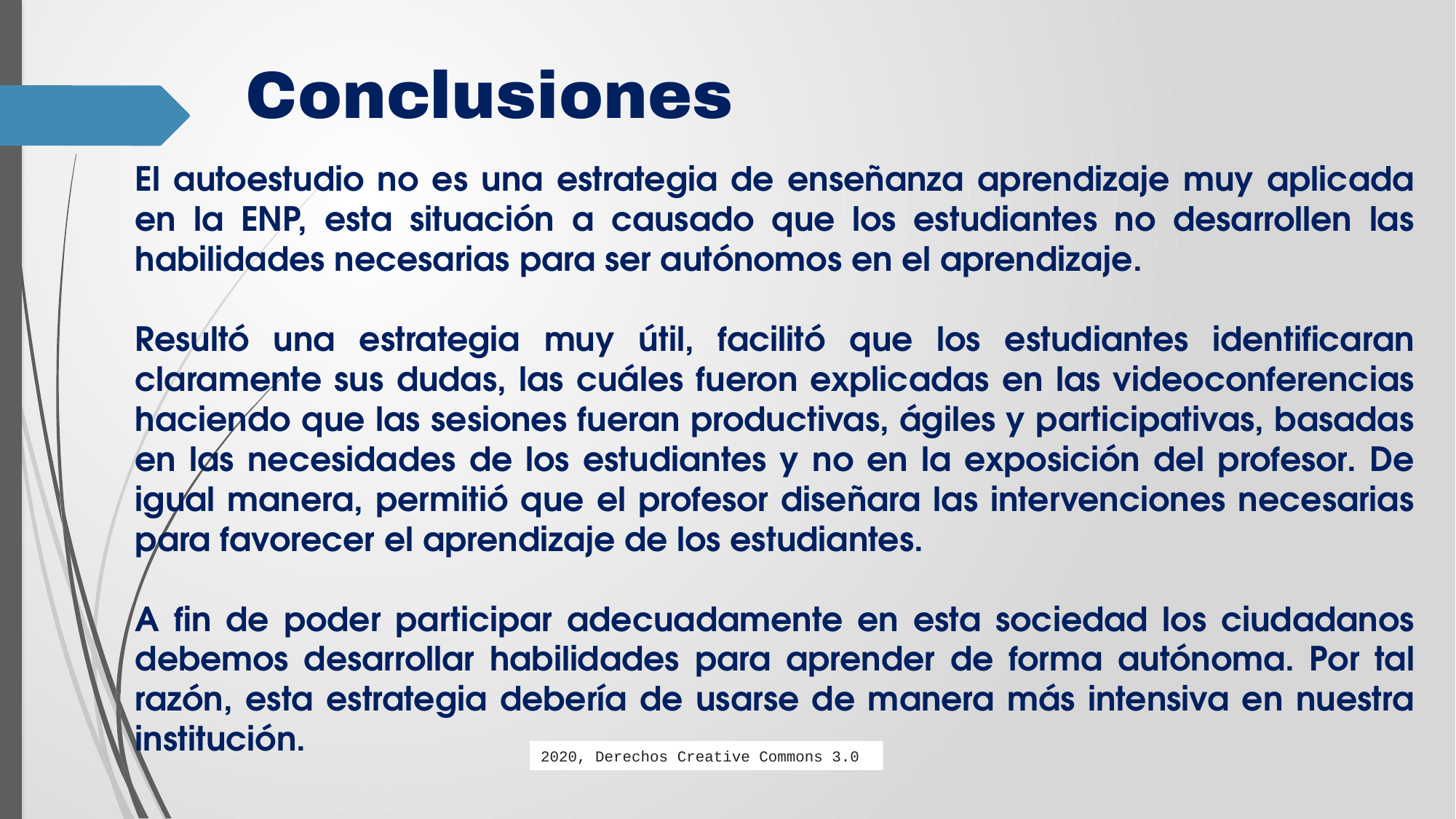

Conclusiones
El autoestudio no es una estrategia de enseñanza aprendizaje muy aplicada en la ENP, esta situación a causado que los estudiantes no desarrollen las habilidades necesarias para ser autónomos en el aprendizaje.

Resultó una estrategia muy útil, facilitó que los estudiantes identificaran claramente sus dudas, las cuáles fueron explicadas en las videoconferencias haciendo que las sesiones fueran productivas, ágiles y participativas, basadas en las necesidades de los estudiantes y no en la exposición del profesor. De igual manera, permitió que el profesor diseñara las intervenciones necesarias para favorecer el aprendizaje de los estudiantes.

A fin de poder participar adecuadamente en esta sociedad los ciudadanos debemos desarrollar habilidades para aprender de forma autónoma. Por tal razón, esta estrategia debería de usarse de manera más intensiva en nuestra institución.
2020, Derechos Creative Commons 3.0